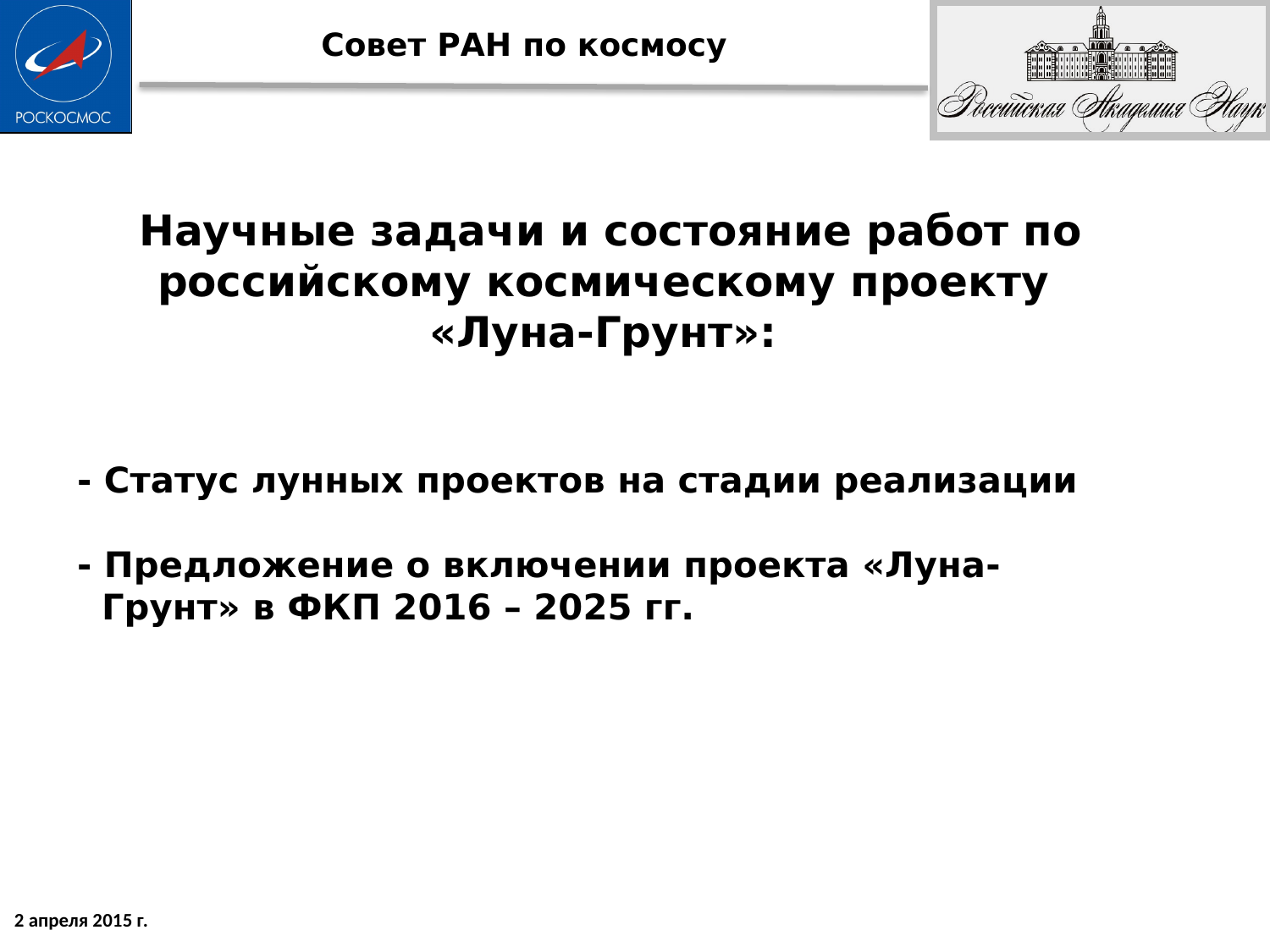

Научные задачи и состояние работ по российскому космическому проекту  «Луна-Грунт»:

- Статус лунных проектов на стадии реализации

- Предложение о включении проекта «Луна-
  Грунт» в ФКП 2016 – 2025 гг.